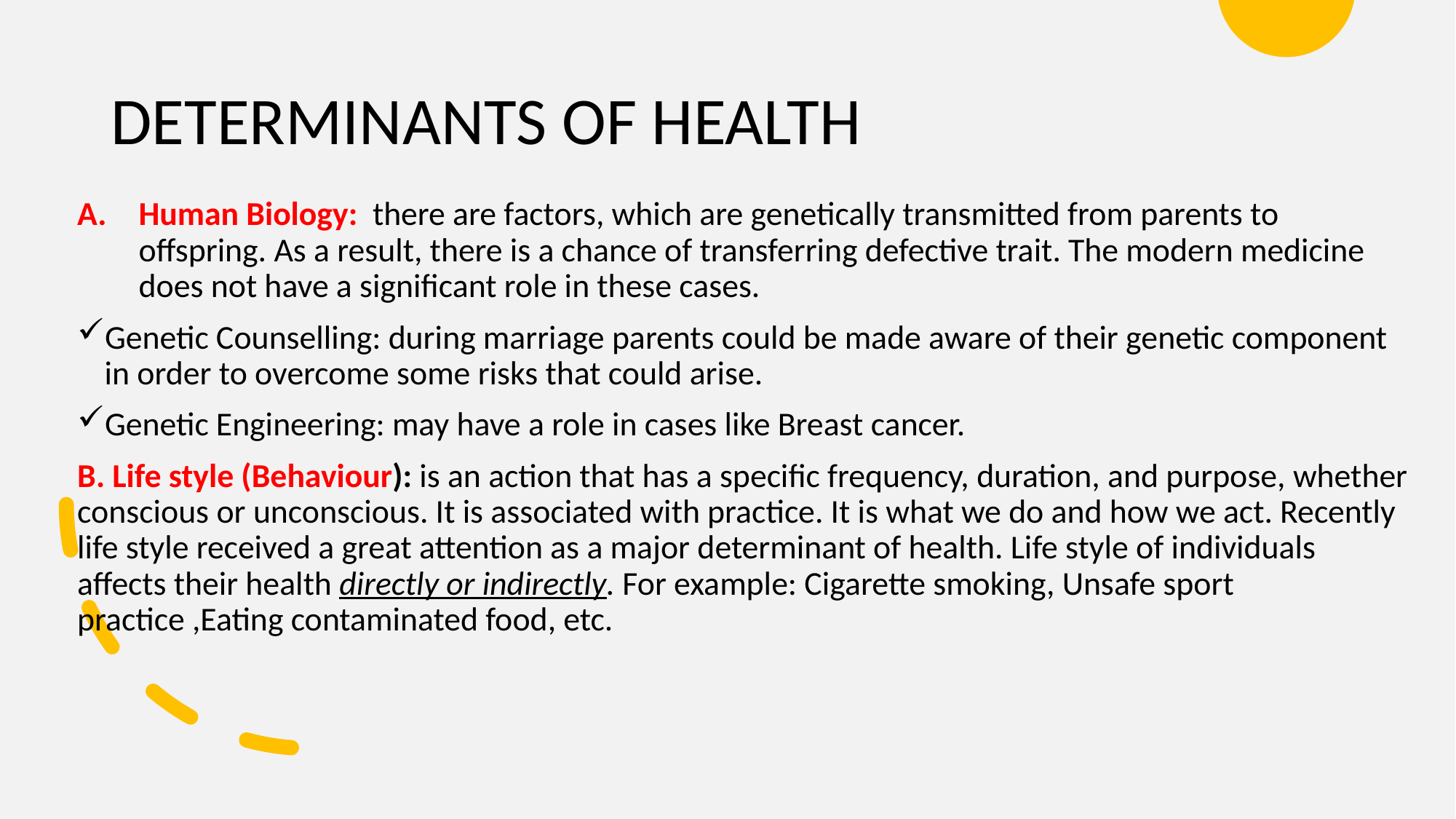

# DETERMINANTS OF HEALTH
Human Biology:  there are factors, which are genetically transmitted from parents to offspring. As a result, there is a chance of transferring defective trait. The modern medicine does not have a significant role in these cases.
Genetic Counselling: during marriage parents could be made aware of their genetic component in order to overcome some risks that could arise.
Genetic Engineering: may have a role in cases like Breast cancer.
B. Life style (Behaviour): is an action that has a specific frequency, duration, and purpose, whether conscious or unconscious. It is associated with practice. It is what we do and how we act. Recently life style received a great attention as a major determinant of health. Life style of individuals affects their health directly or indirectly. For example: Cigarette smoking, Unsafe sport practice ,Eating contaminated food, etc.